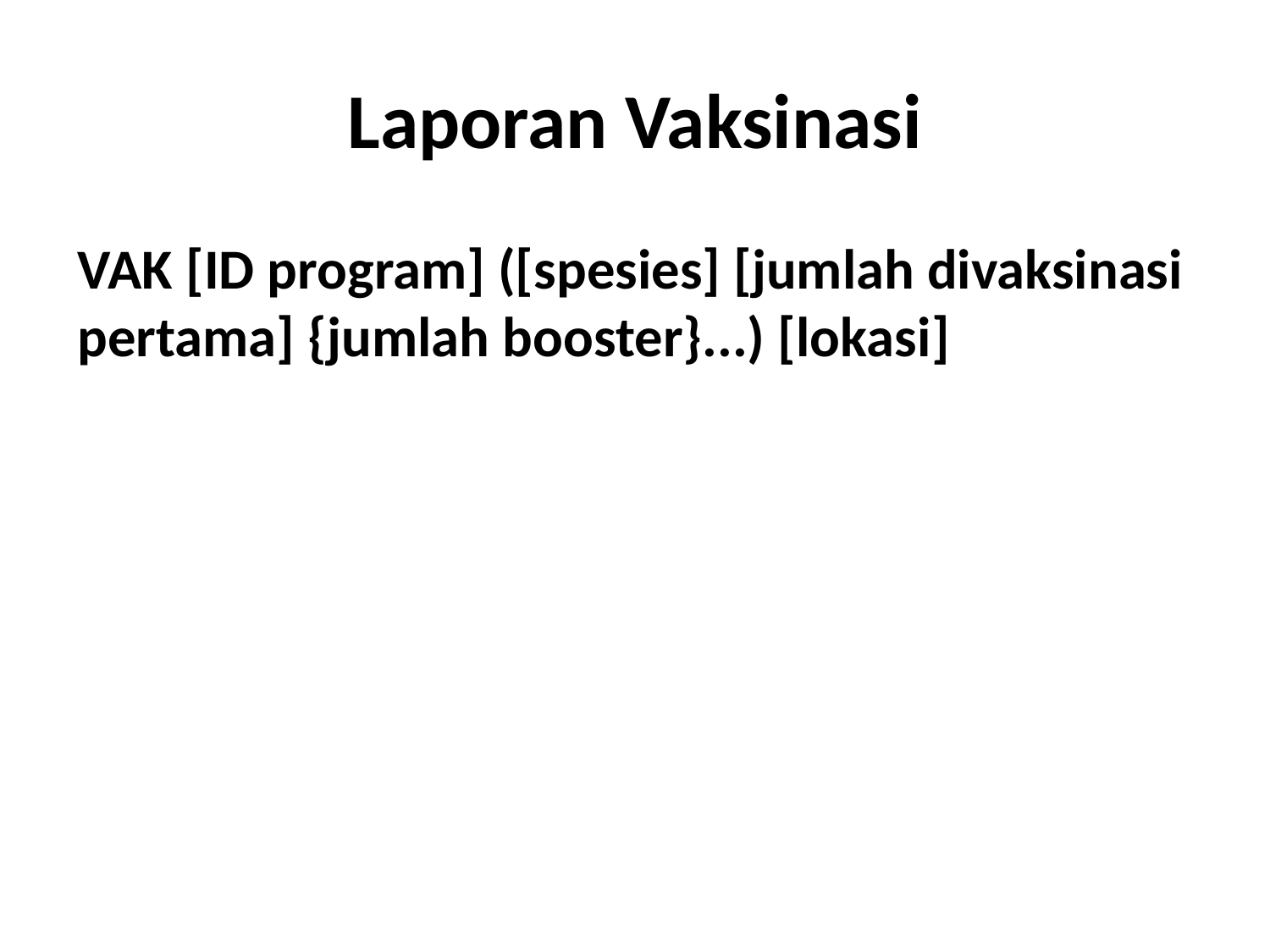

# Laporan Vaksinasi
VAK [ID program] ([spesies] [jumlah divaksinasi pertama] {jumlah booster}...) [lokasi]